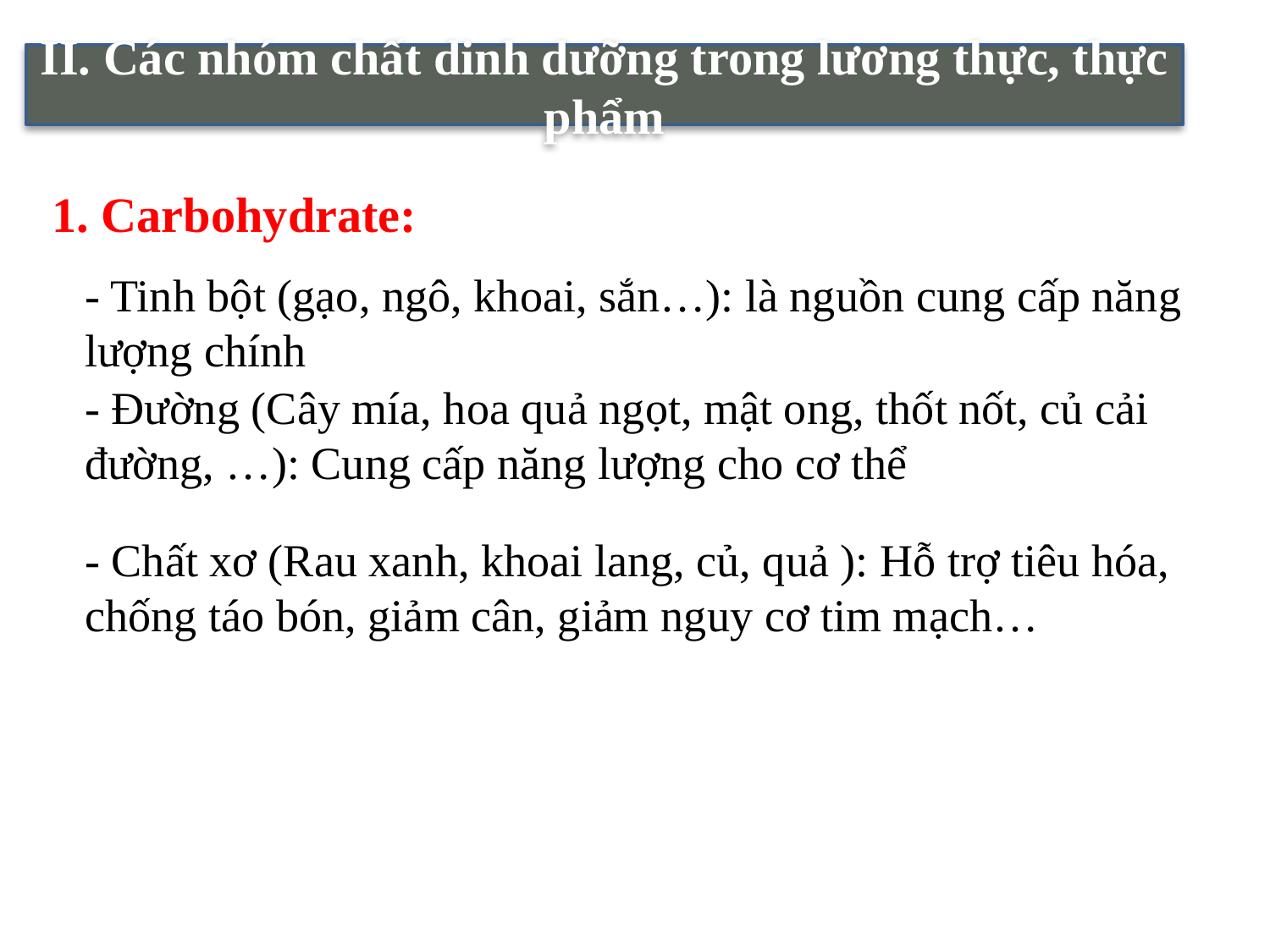

II. Các nhóm chất dinh dưỡng trong lương thực, thực phẩm
1. Carbohydrate:
- Tinh bột (gạo, ngô, khoai, sắn…): là nguồn cung cấp năng lượng chính
- Đường (Cây mía, hoa quả ngọt, mật ong, thốt nốt, củ cải đường, …): Cung cấp năng lượng cho cơ thể
- Chất xơ (Rau xanh, khoai lang, củ, quả ): Hỗ trợ tiêu hóa, chống táo bón, giảm cân, giảm nguy cơ tim mạch…